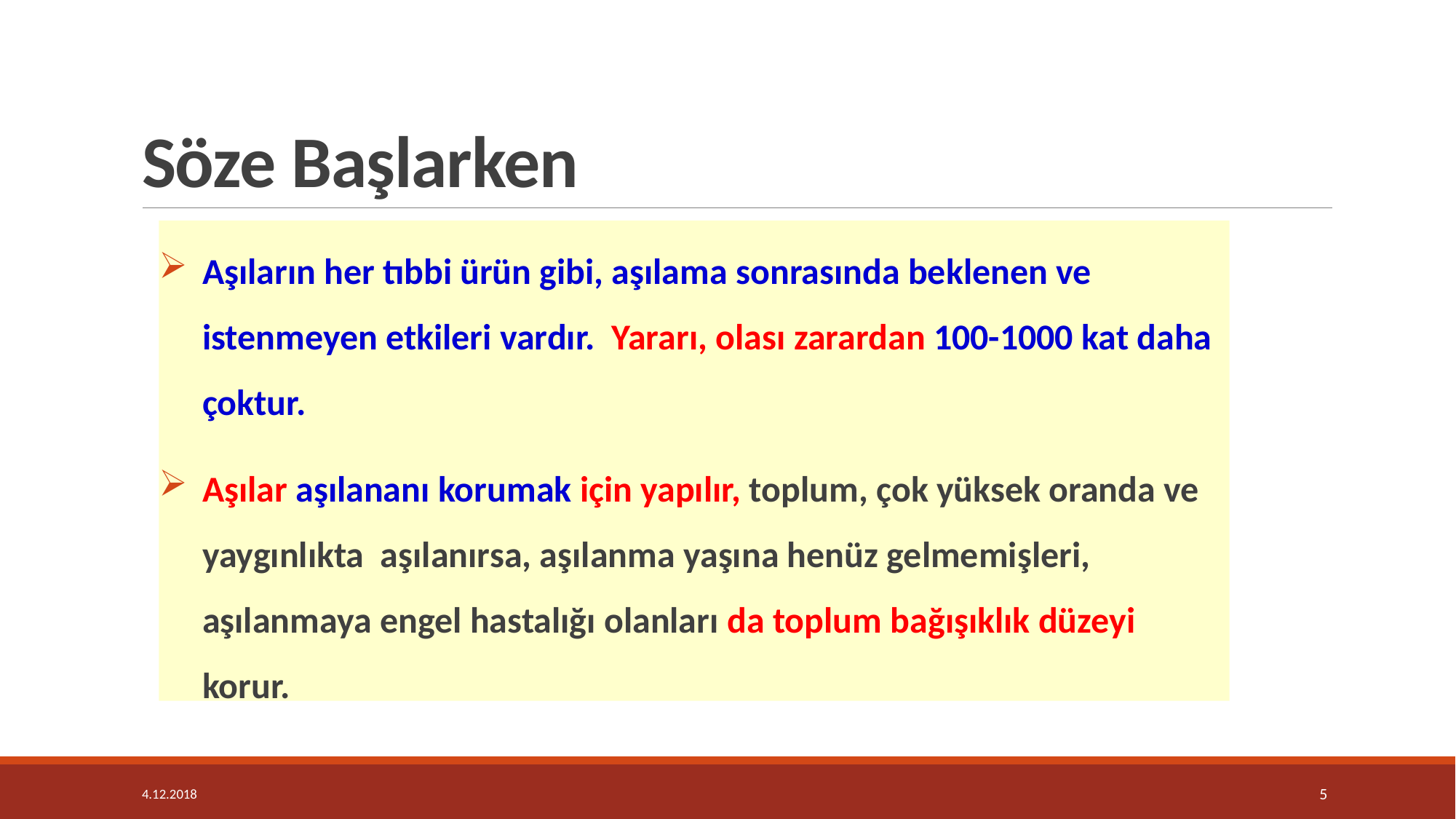

# Söze Başlarken
Aşıların her tıbbi ürün gibi, aşılama sonrasında beklenen ve istenmeyen etkileri vardır.  Yararı, olası zarardan 100-1000 kat daha çoktur.
Aşılar aşılananı korumak için yapılır, toplum, çok yüksek oranda ve yaygınlıkta  aşılanırsa, aşılanma yaşına henüz gelmemişleri, aşılanmaya engel hastalığı olanları da toplum bağışıklık düzeyi korur.

4.12.2018

5